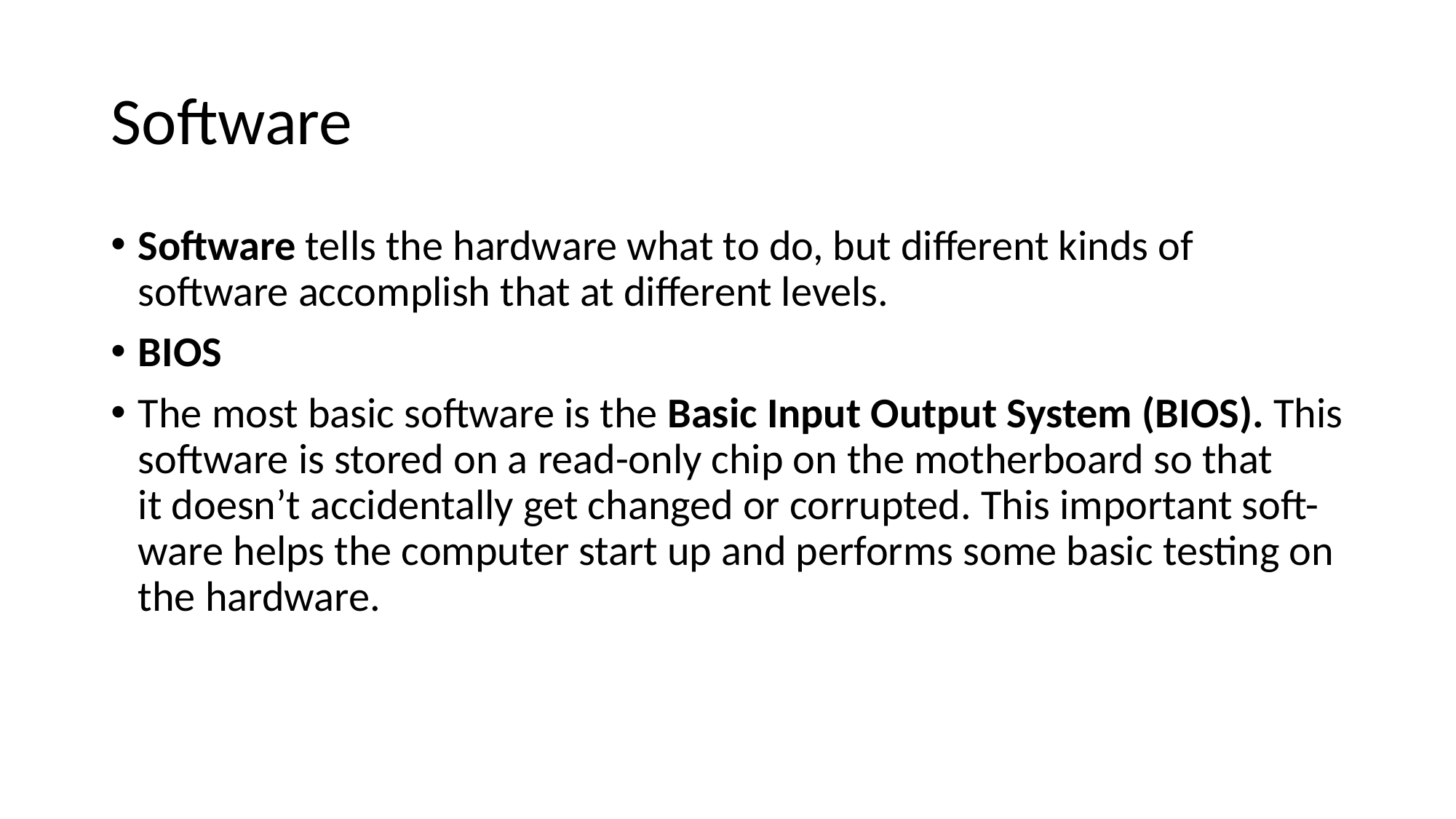

# Software
Software tells the hardware what to do, but different kinds of software accomplish that at different levels.
BIOS
The most basic software is the Basic Input Output System (BIOS). This software is stored on a read-only chip on the motherboard so that
it doesn’t accidentally get changed or corrupted. This important soft- ware helps the computer start up and performs some basic testing on the hardware.